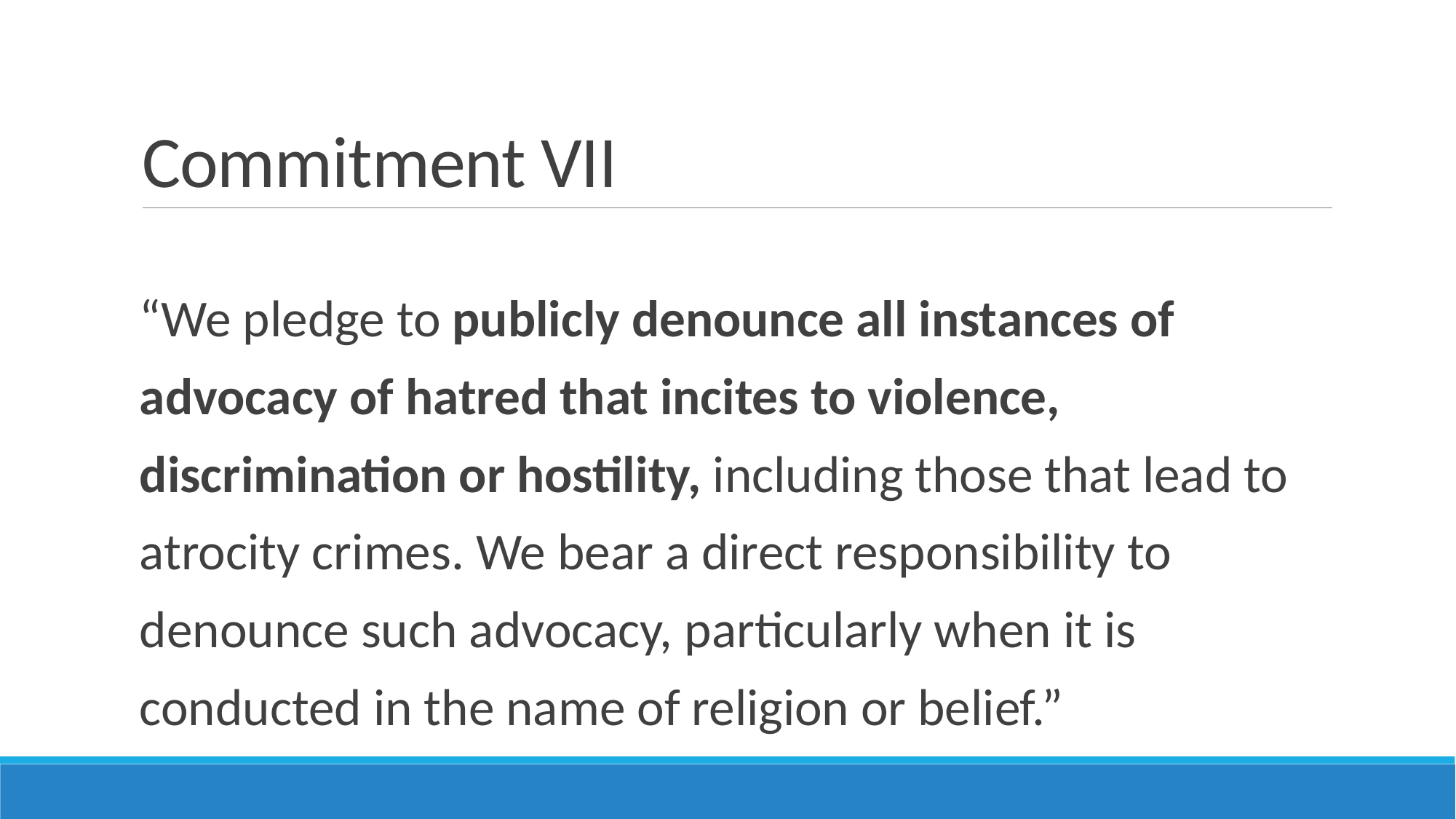

# Commitment VII
“We pledge to publicly denounce all instances of advocacy of hatred that incites to violence, discrimination or hostility, including those that lead to atrocity crimes. We bear a direct responsibility to denounce such advocacy, particularly when it is conducted in the name of religion or belief.”